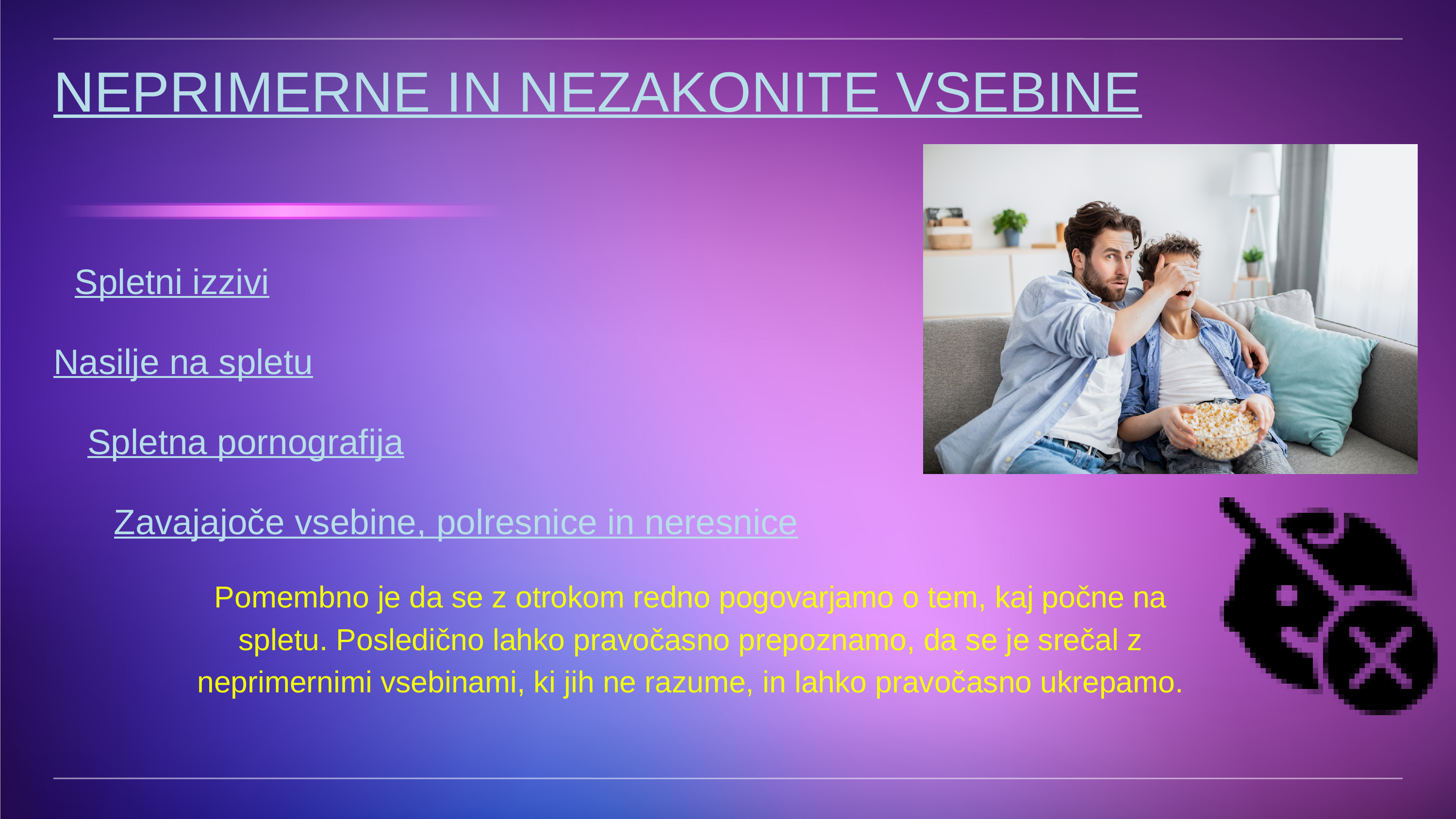

NEPRIMERNE IN NEZAKONITE VSEBINE

Spletni izzivi
Nasilje na spletu
Spletna pornografija
Zavajajoče vsebine, polresnice in neresnice

Pomembno je da se z otrokom redno pogovarjamo o tem, kaj počne na spletu. Posledično lahko pravočasno prepoznamo, da se je srečal z neprimernimi vsebinami, ki jih ne razume, in lahko pravočasno ukrepamo.